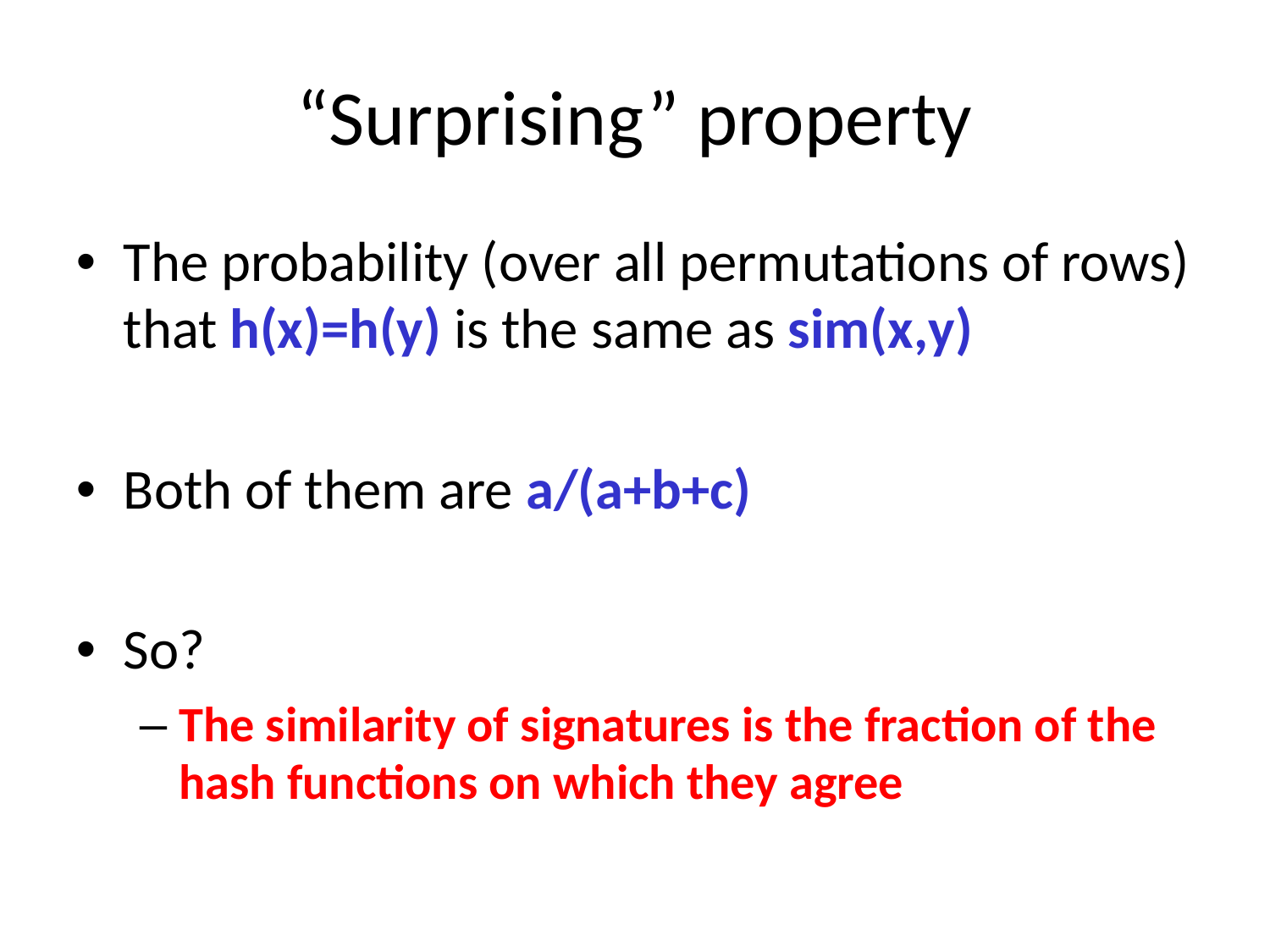

# “Surprising” property
The probability (over all permutations of rows) that h(x)=h(y) is the same as sim(x,y)

Both of them are a/(a+b+c)

So?
The similarity of signatures is the fraction of the hash functions on which they agree